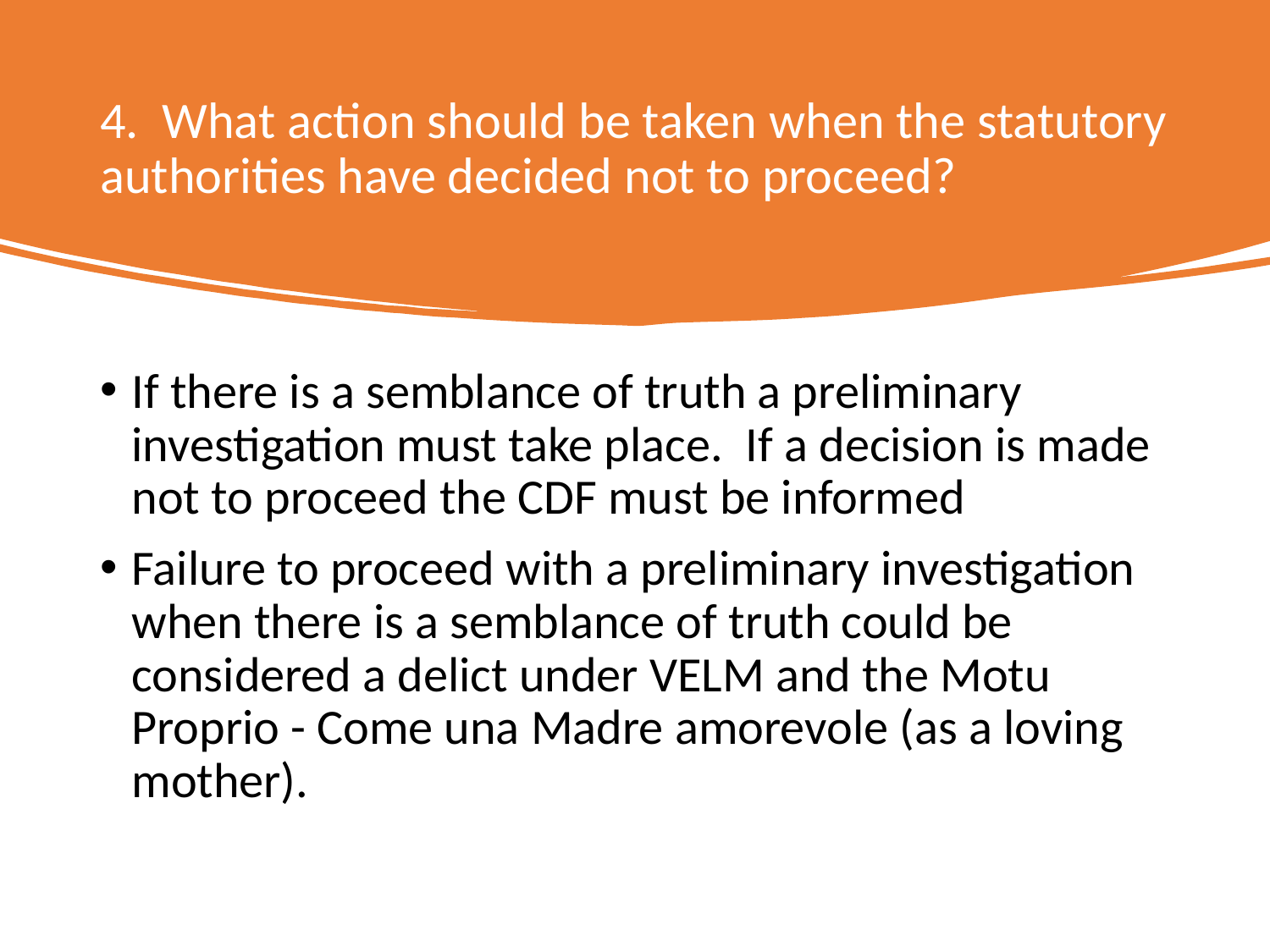

# 4.  What action should be taken when the statutory authorities have decided not to proceed?
If there is a semblance of truth a preliminary investigation must take place.  If a decision is made not to proceed the CDF must be informed
Failure to proceed with a preliminary investigation when there is a semblance of truth could be considered a delict under VELM and the Motu Proprio - Come una Madre amorevole (as a loving mother).